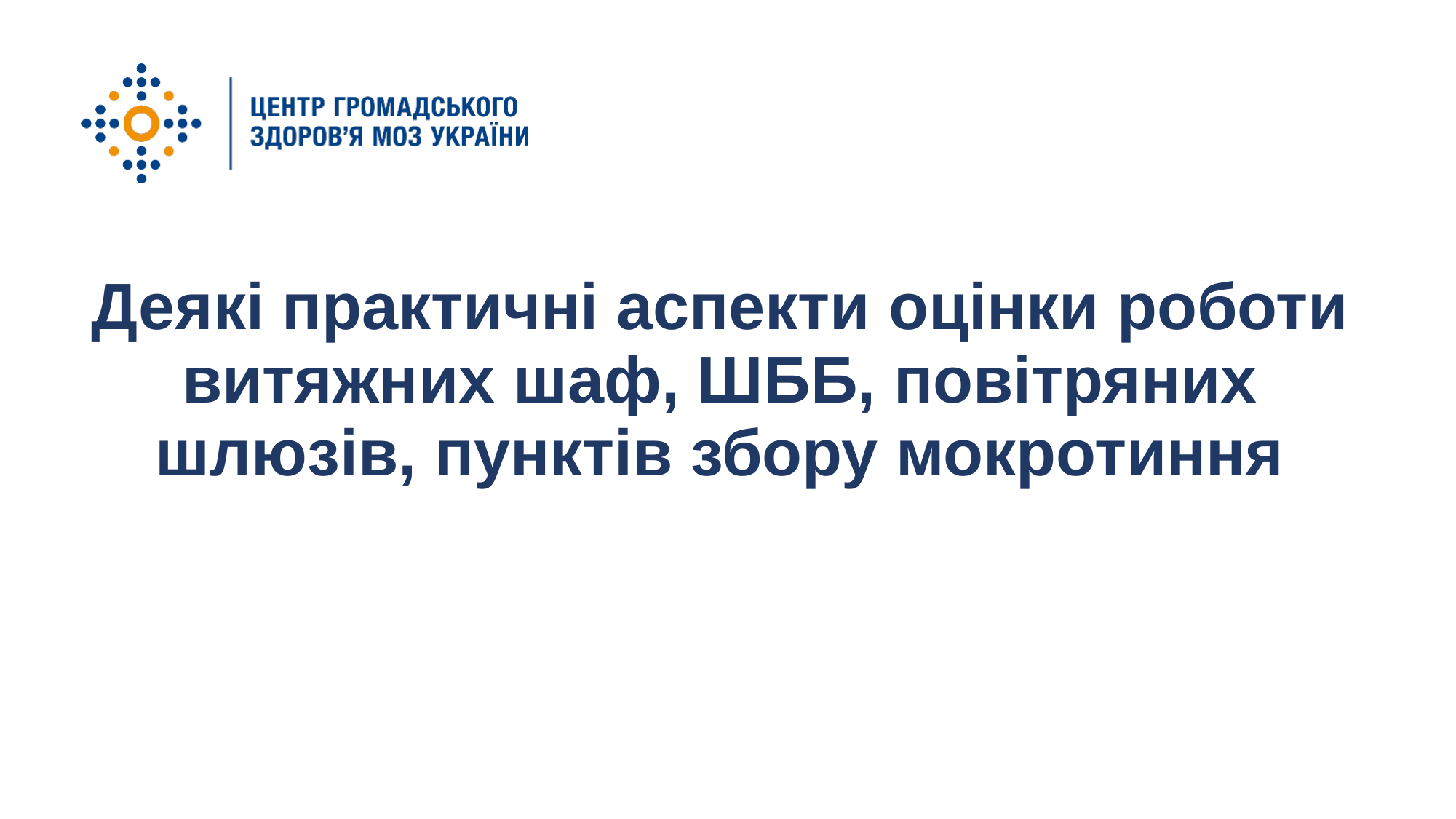

# Деякі практичні аспекти оцінки роботи витяжних шаф, ШББ, повітряних шлюзів, пунктів збору мокротиння